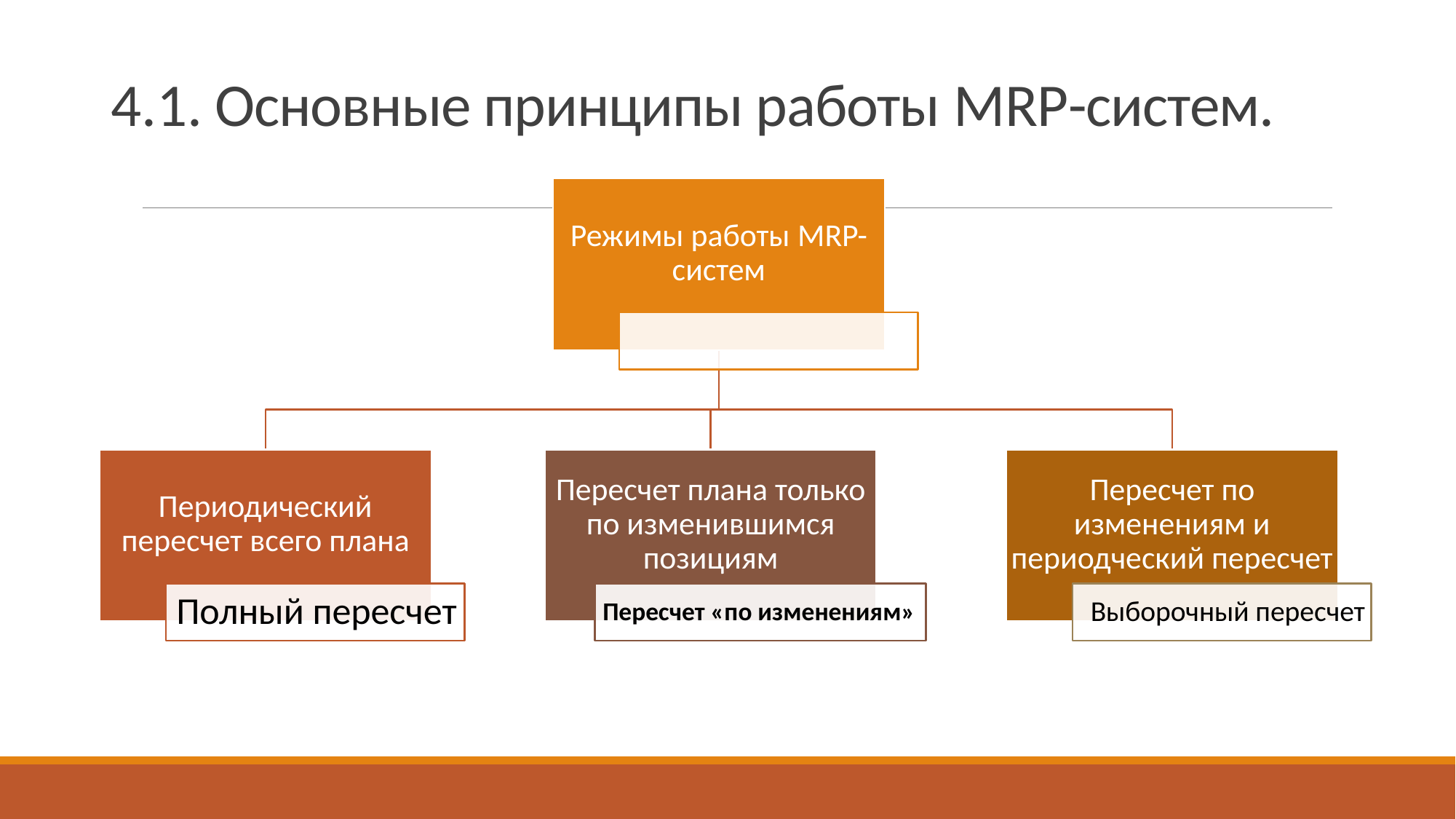

# 4.1. Основные принципы работы MRP-систем.
Режимы работы MRP-систем

Периодический пересчет всего плана
Полный пересчет
Пересчет плана только по изменившимся позициям
Пересчет «по изменениям»
Пересчет по изменениям и периодческий пересчет
Выборочный пересчет